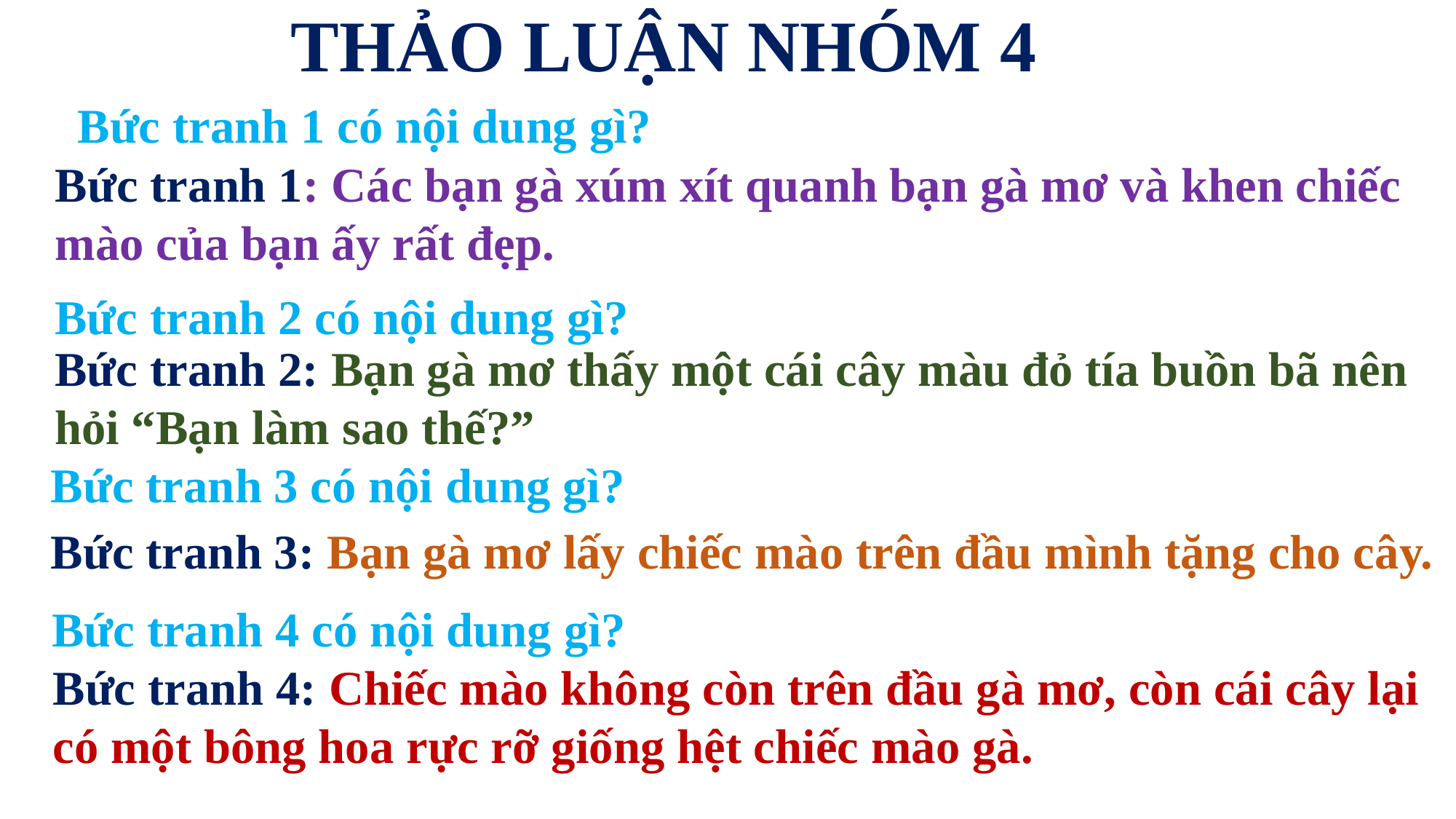

THẢO LUẬN NHÓM 4
Bức tranh 1 có nội dung gì?
Bức tranh 1: Các bạn gà xúm xít quanh bạn gà mơ và khen chiếc mào của bạn ấy rất đẹp.
Bức tranh 2 có nội dung gì?
Bức tranh 2: Bạn gà mơ thấy một cái cây màu đỏ tía buồn bã nên hỏi “Bạn làm sao thế?”
Bức tranh 3 có nội dung gì?
Bức tranh 3: Bạn gà mơ lấy chiếc mào trên đầu mình tặng cho cây.
Bức tranh 4 có nội dung gì?
Bức tranh 4: Chiếc mào không còn trên đầu gà mơ, còn cái cây lại có một bông hoa rực rỡ giống hệt chiếc mào gà.